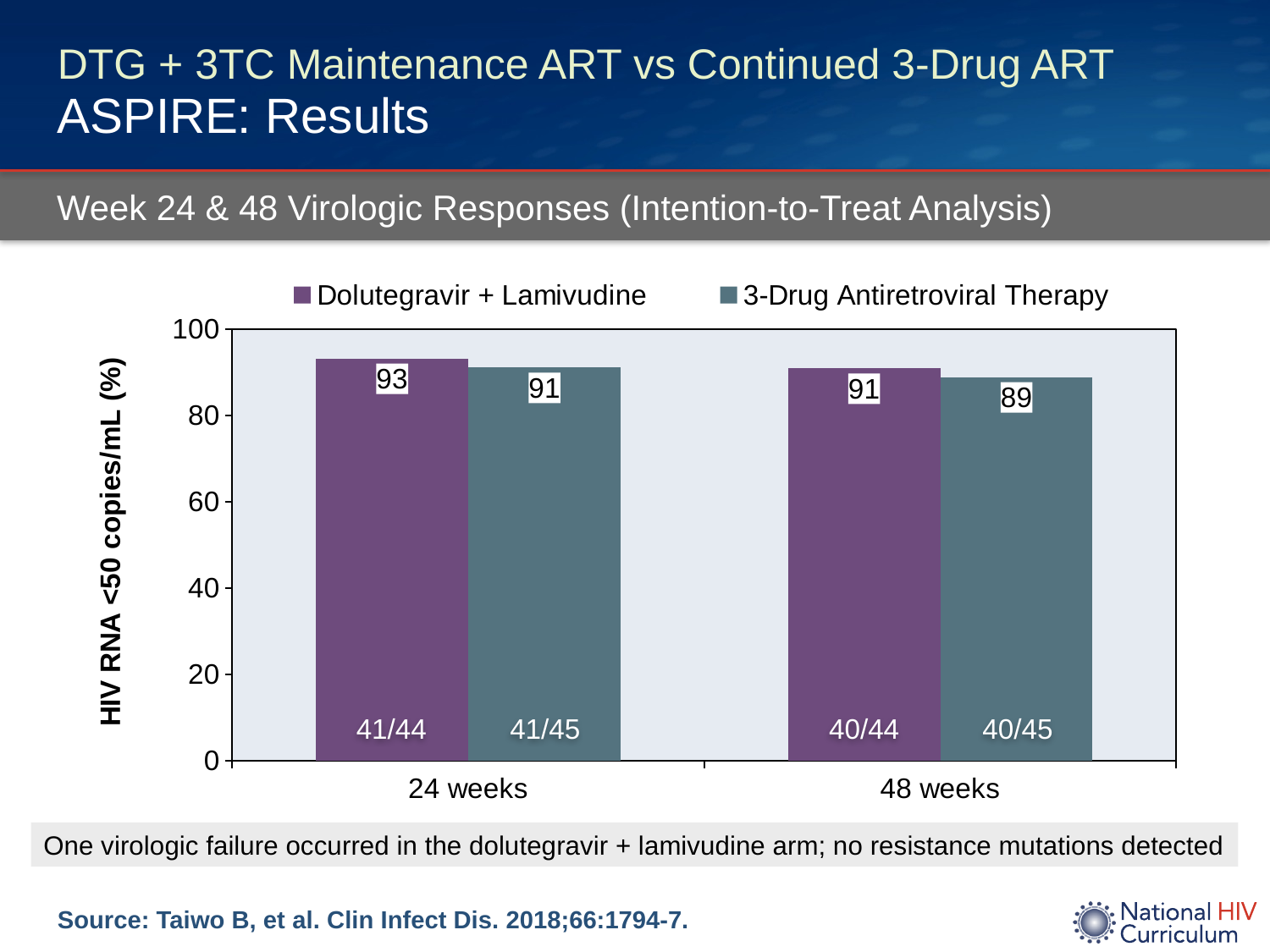

# DTG + 3TC Maintenance ART vs Continued 3-Drug ART ASPIRE: Results
Week 24 & 48 Virologic Responses (Intention-to-Treat Analysis)

### Chart

| Category | Dolutegravir + Lamivudine | 3-Drug Antiretroviral Therapy |
|---|---|---|
| 24 weeks | 93.2 | 91.1 |
| 48 weeks | 90.9 | 88.9 |
41/44
41/45
40/44
40/45
One virologic failure occurred in the dolutegravir + lamivudine arm; no resistance mutations detected
Source: Taiwo B, et al. Clin Infect Dis. 2018;66:1794-7.